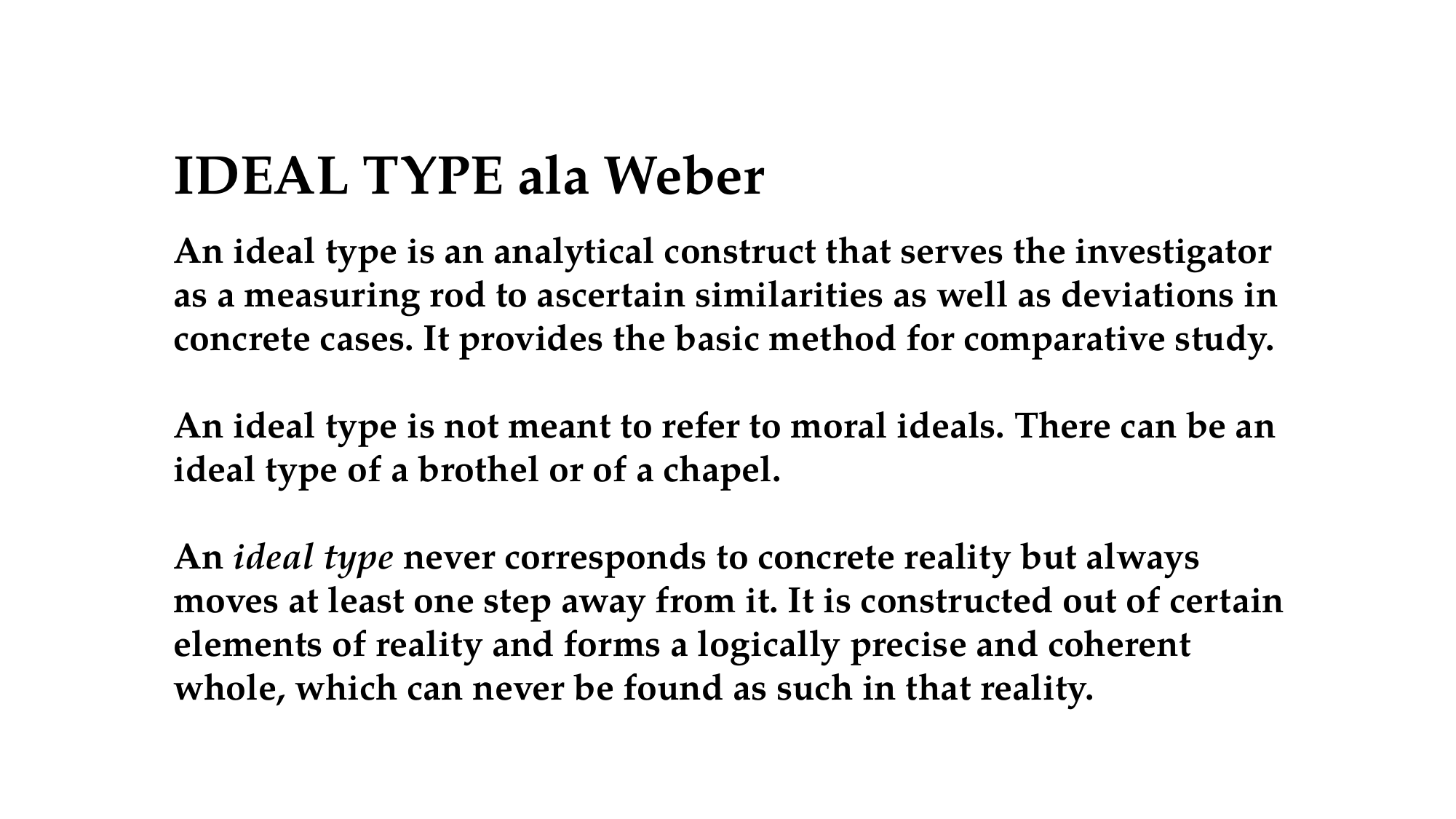

IDEAL TYPE ala Weber

An ideal type is an analytical construct that serves the investigator as a measuring rod to ascertain similarities as well as deviations in concrete cases. It provides the basic method for comparative study.

An ideal type is not meant to refer to moral ideals. There can be an ideal type of a brothel or of a chapel.

An ideal type never corresponds to concrete reality but always moves at least one step away from it. It is constructed out of certain elements of reality and forms a logically precise and coherent whole, which can never be found as such in that reality.